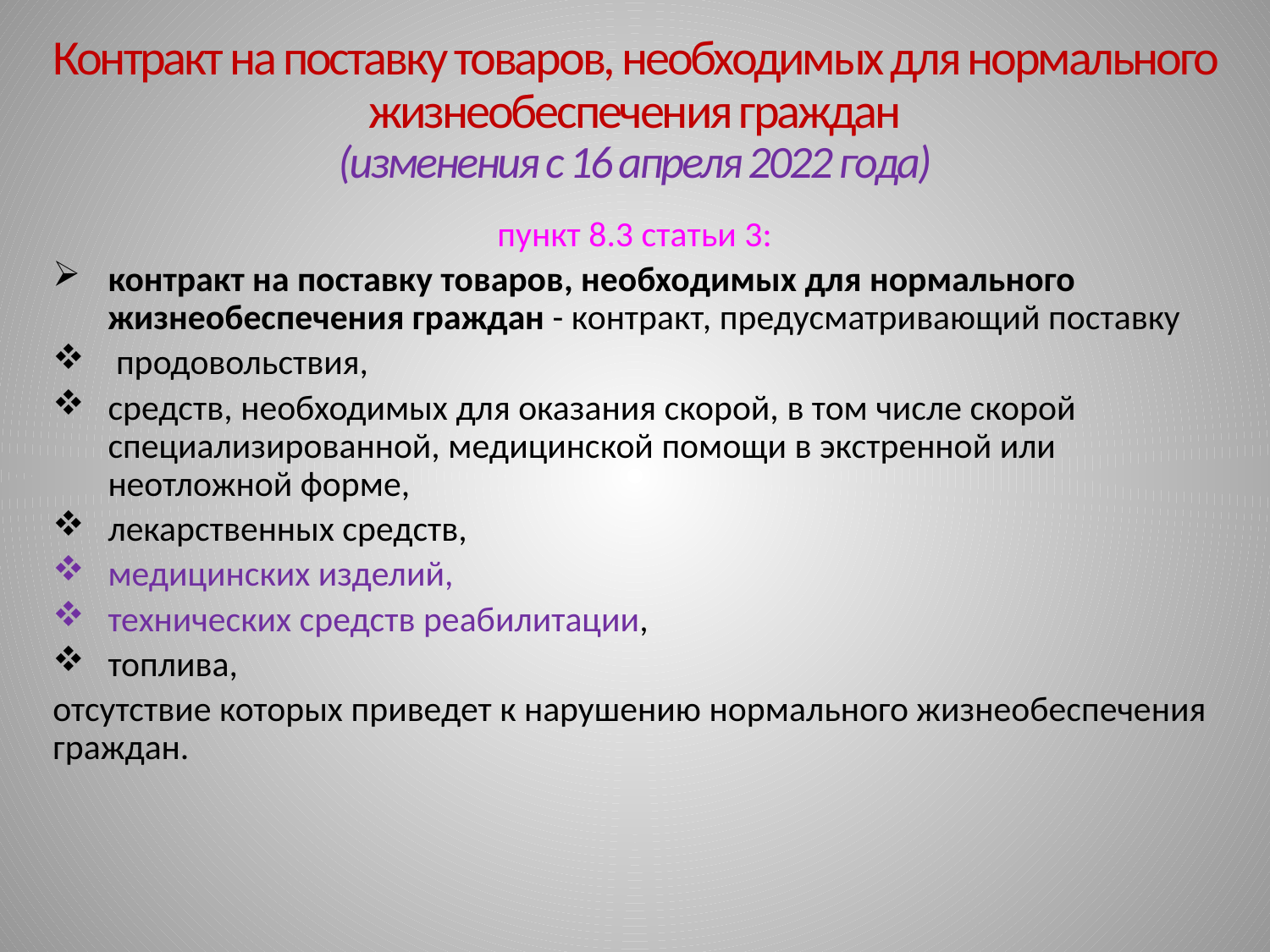

# Контракт на поставку товаров, необходимых для нормального жизнеобеспечения граждан (изменения с 16 апреля 2022 года)
пункт 8.3 статьи 3:
контракт на поставку товаров, необходимых для нормального жизнеобеспечения граждан - контракт, предусматривающий поставку
 продовольствия,
средств, необходимых для оказания скорой, в том числе скорой специализированной, медицинской помощи в экстренной или неотложной форме,
лекарственных средств,
медицинских изделий,
технических средств реабилитации,
топлива,
отсутствие которых приведет к нарушению нормального жизнеобеспечения граждан.